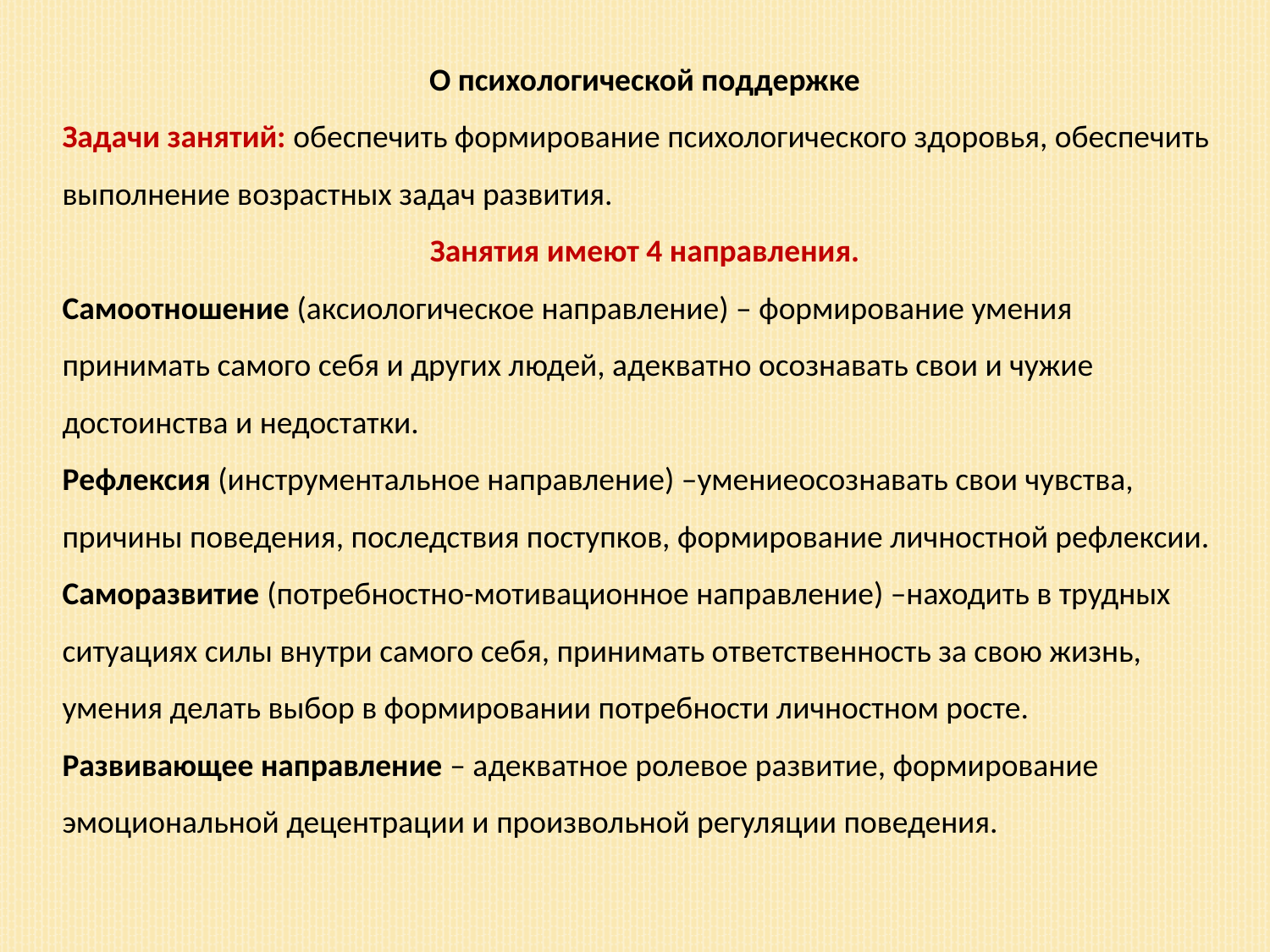

О психологической поддержке
Задачи занятий: обеспечить формирование психологического здоровья, обеспечить выполнение возрастных задач развития.
Занятия имеют 4 направления.
Самоотношение (аксиологическое направление) – формирование умения принимать самого себя и других людей, адекватно осознавать свои и чужие достоинства и недостатки.
Рефлексия (инструментальное направление) –умениеосознавать свои чувства, причины поведения, последствия поступков, формирование личностной рефлексии.
Саморазвитие (потребностно-мотивационное направление) –находить в трудных ситуациях силы внутри самого себя, принимать ответственность за свою жизнь, умения делать выбор в формировании потребности личностном росте.
Развивающее направление – адекватное ролевое развитие, формирование эмоциональной децентрации и произвольной регуляции поведения.